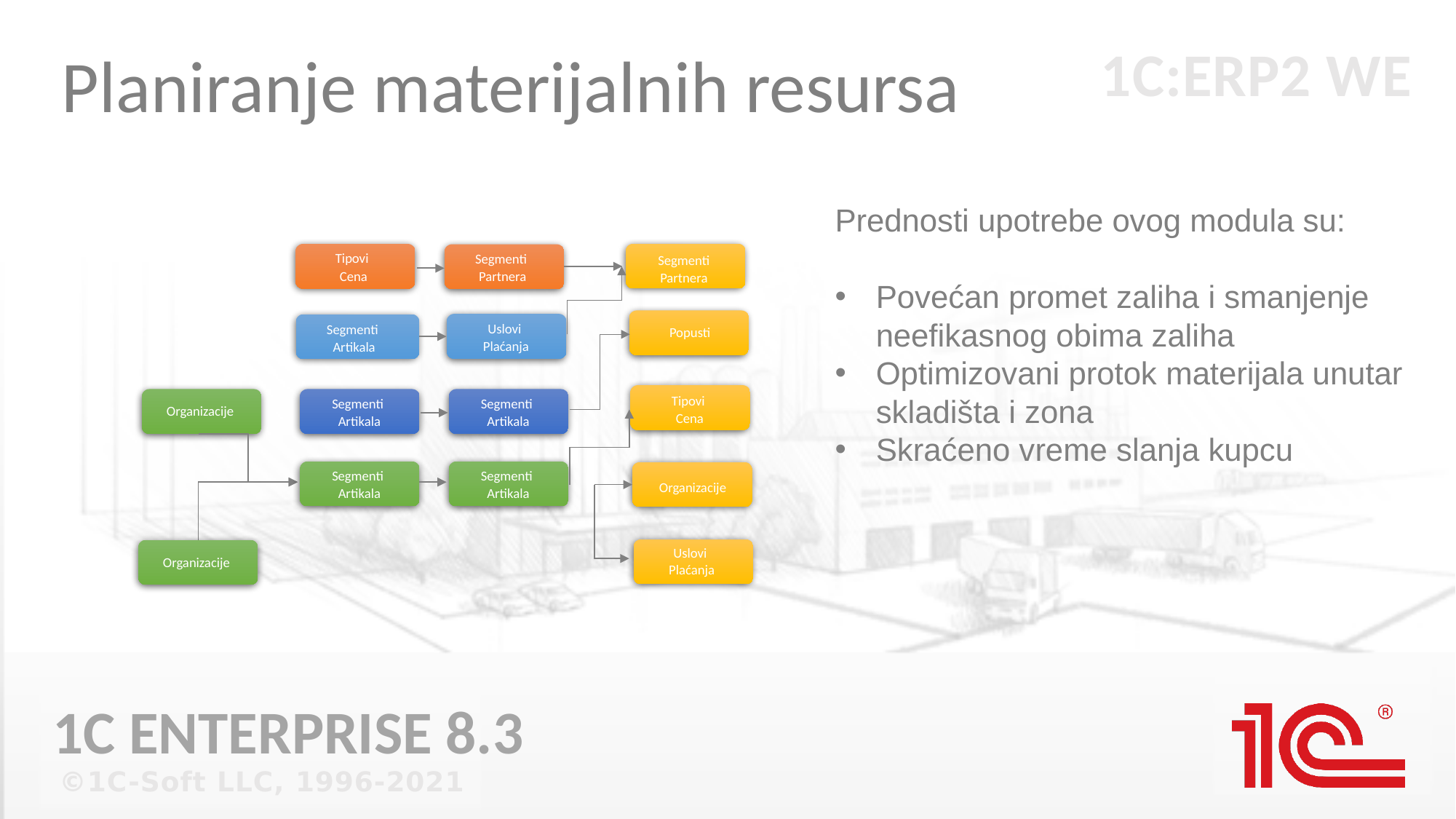

Planiranje materijalnih resursa

Prednosti upotrebe ovog modula su:

Povećan promet zaliha i smanjenje neefikasnog obima zaliha
Optimizovani protok materijala unutar skladišta i zona
Skraćeno vreme slanja kupcu
Tipovi
Cena
Segmenti
Partnera

Segmenti Partnera

Uslovi
Plaćanja

Segmenti
Artikala

Popusti

Tipovi
Cena
Segmenti
Artikala
Segmenti
Artikala

Organizacije
Segmenti
Artikala
Segmenti
Artikala

Organizacije
Uslovi
Plaćanja

Organizacije